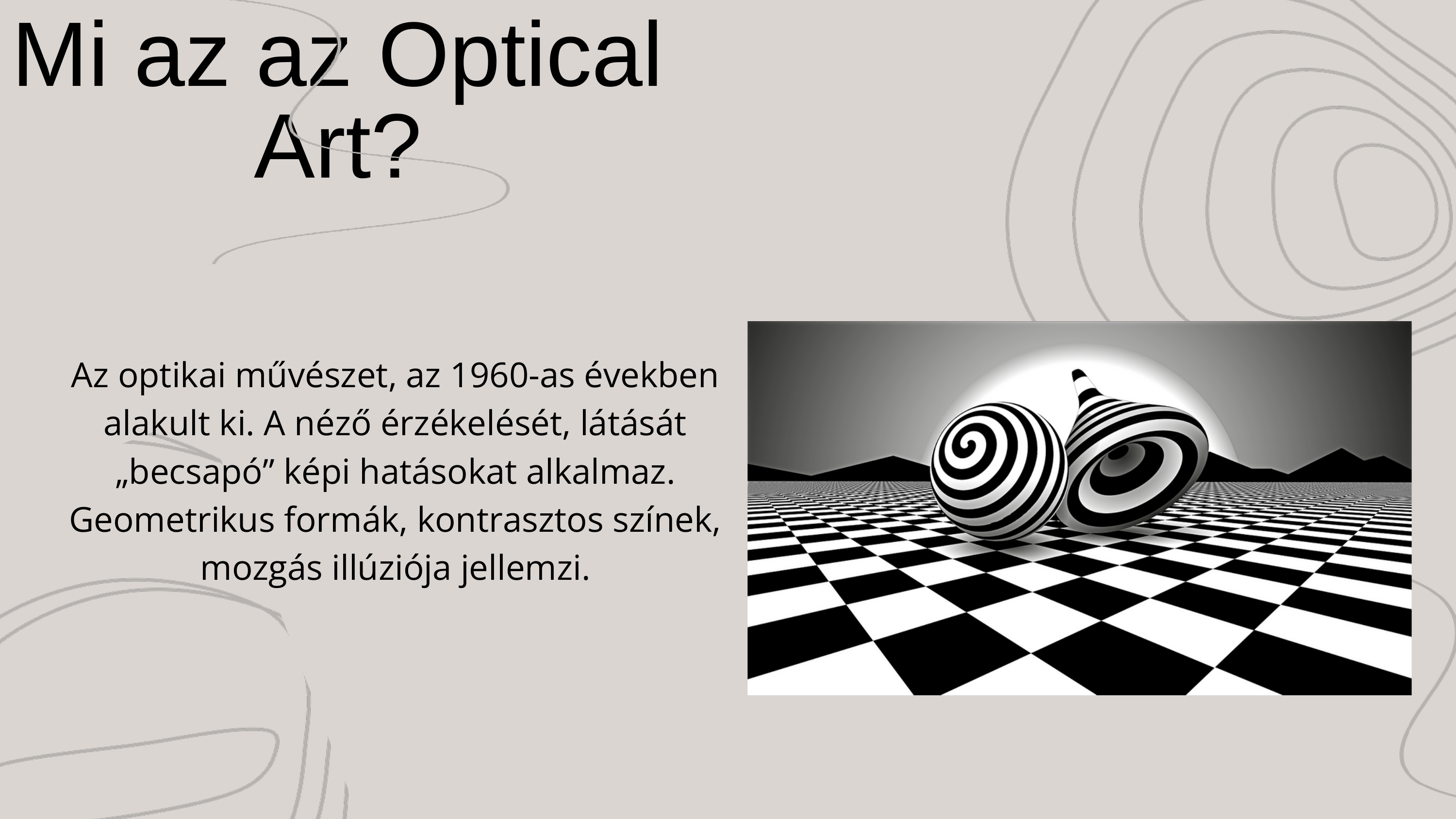

Mi az az Optical Art?

Az optikai művészet, az 1960-as években alakult ki. A néző érzékelését, látását „becsapó” képi hatásokat alkalmaz. Geometrikus formák, kontrasztos színek, mozgás illúziója jellemzi.